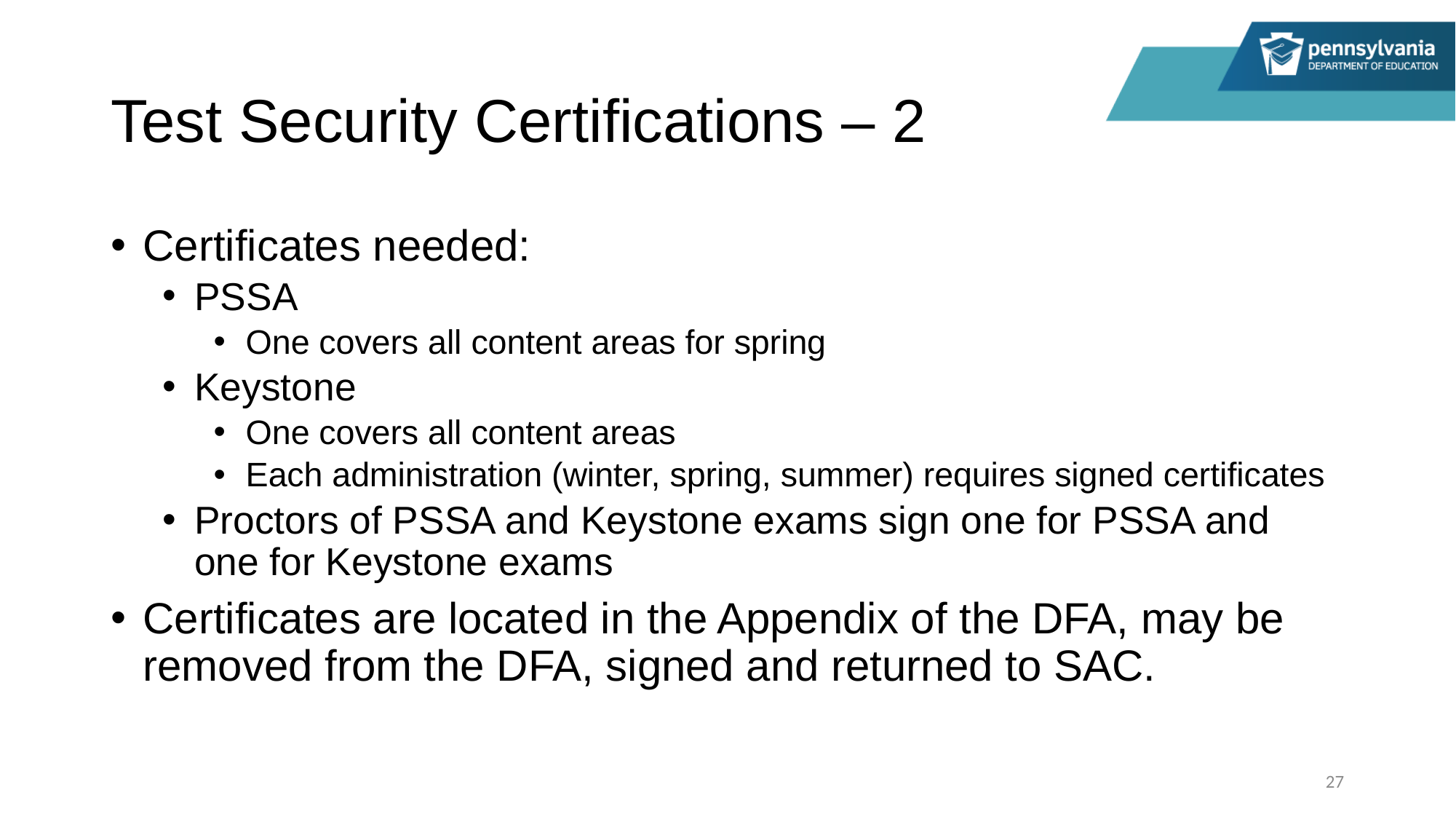

# Test Security Certifications – 2
Certificates needed:
PSSA
One covers all content areas for spring
Keystone
One covers all content areas
Each administration (winter, spring, summer) requires signed certificates
Proctors of PSSA and Keystone exams sign one for PSSA and one for Keystone exams
Certificates are located in the Appendix of the DFA, may be removed from the DFA, signed and returned to SAC.

27